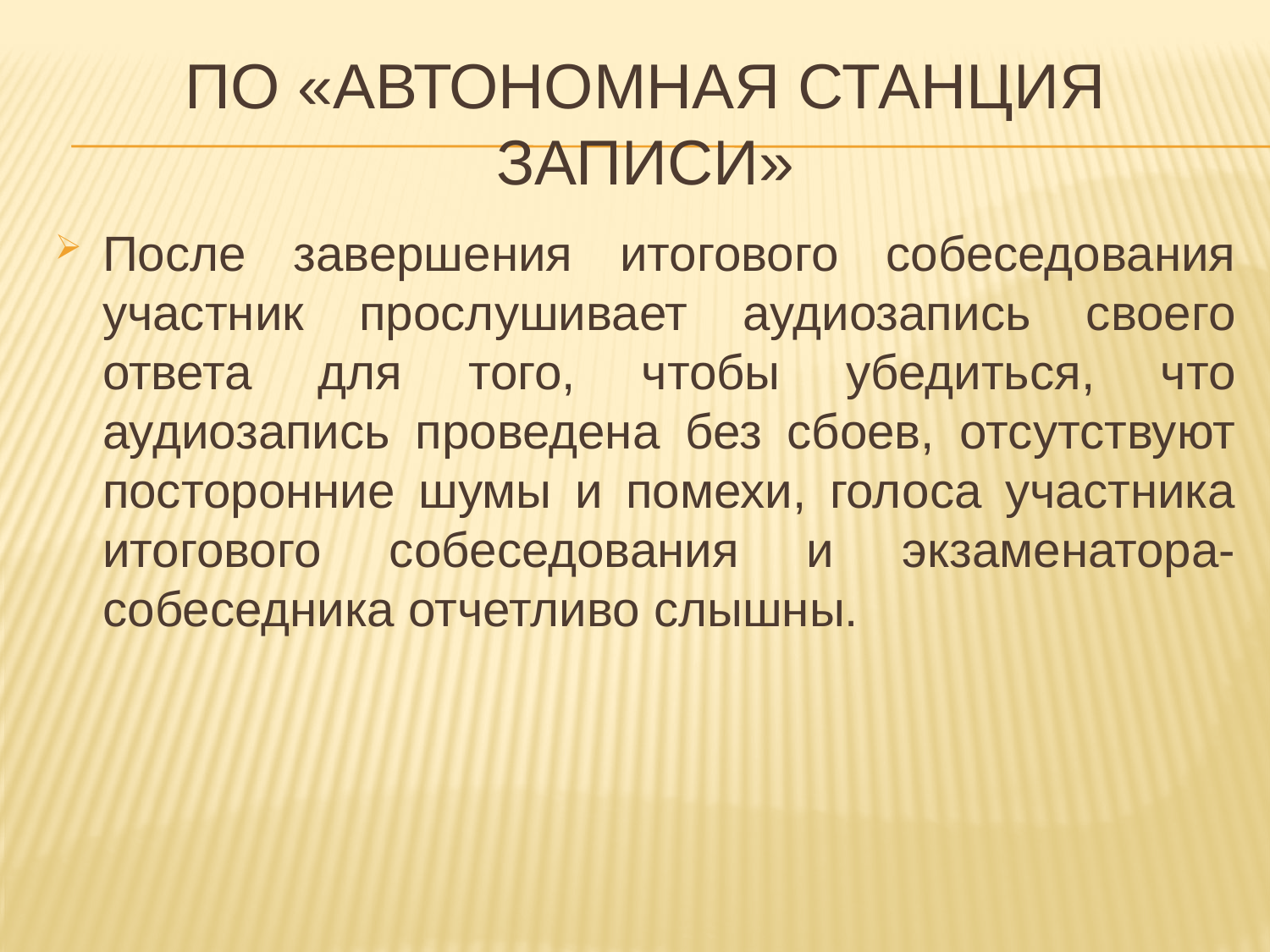

# ПО «Автономная станция записи»
После завершения итогового собеседования участник прослушивает аудиозапись своего ответа для того, чтобы убедиться, что аудиозапись проведена без сбоев, отсутствуют посторонние шумы и помехи, голоса участника итогового собеседования и экзаменатора-собеседника отчетливо слышны.